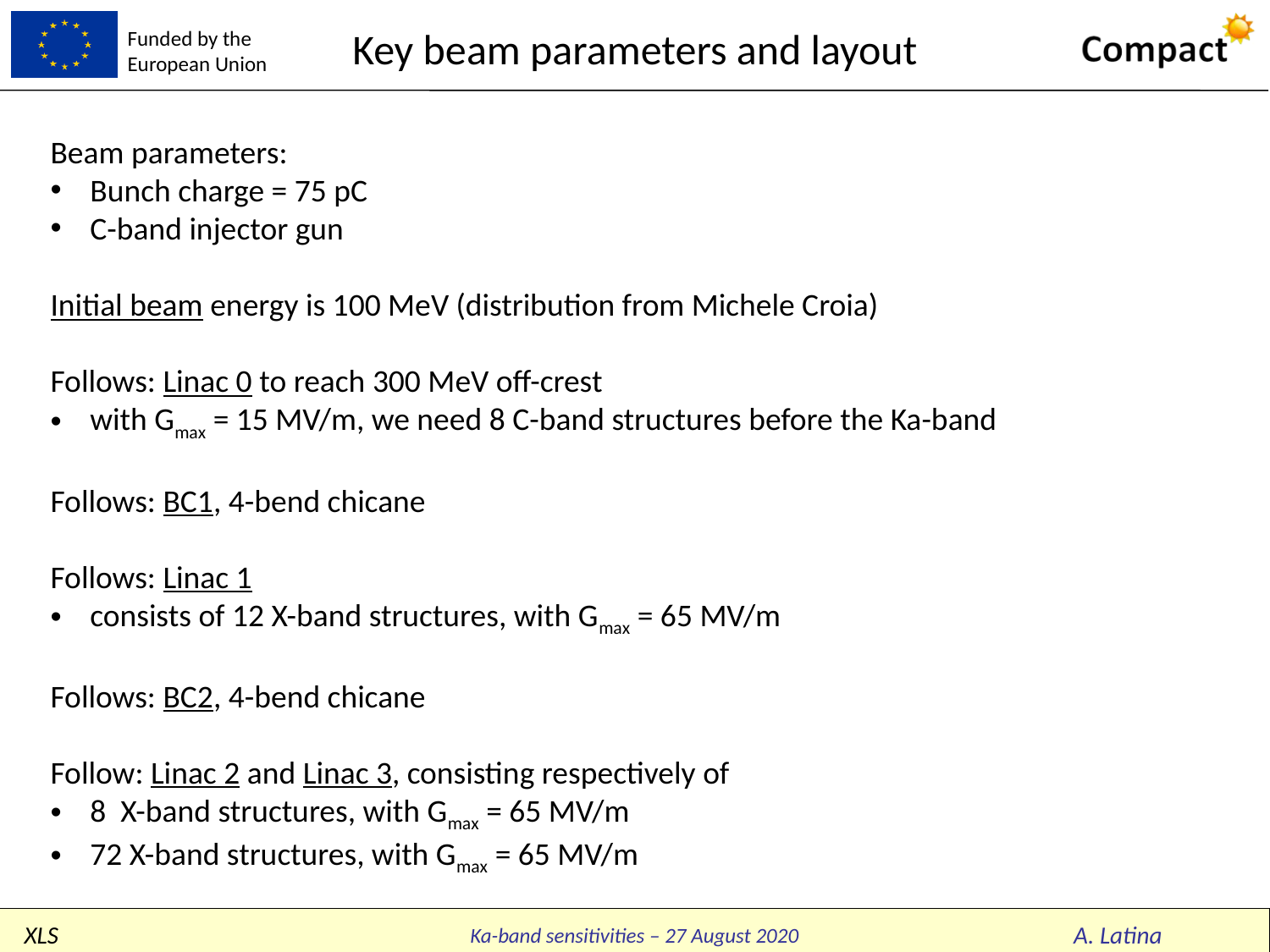

Key beam parameters and layout
Beam parameters:
Bunch charge = 75 pC
C-band injector gun

Initial beam energy is 100 MeV (distribution from Michele Croia)

Follows: Linac 0 to reach 300 MeV off-crest
with Gmax = 15 MV/m, we need 8 C-band structures before the Ka-band

Follows: BC1, 4-bend chicane

Follows: Linac 1
consists of 12 X-band structures, with Gmax = 65 MV/m

Follows: BC2, 4-bend chicane

Follow: Linac 2 and Linac 3, consisting respectively of
8  X-band structures, with Gmax = 65 MV/m
72 X-band structures, with Gmax = 65 MV/m